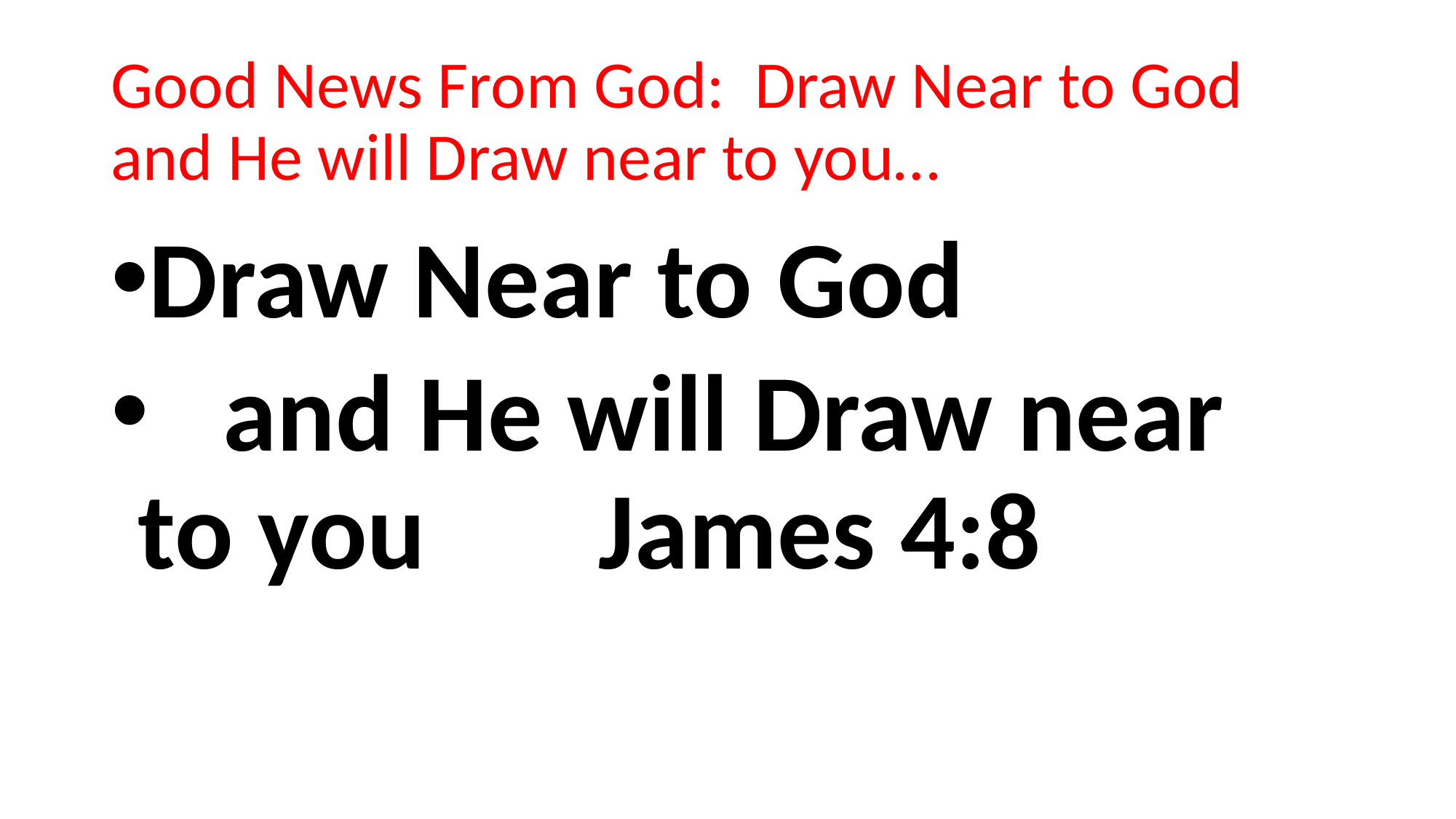

# Good News From God:  Draw Near to God and He will Draw near to you…
Draw Near to God
   and He will Draw near to you       James 4:8